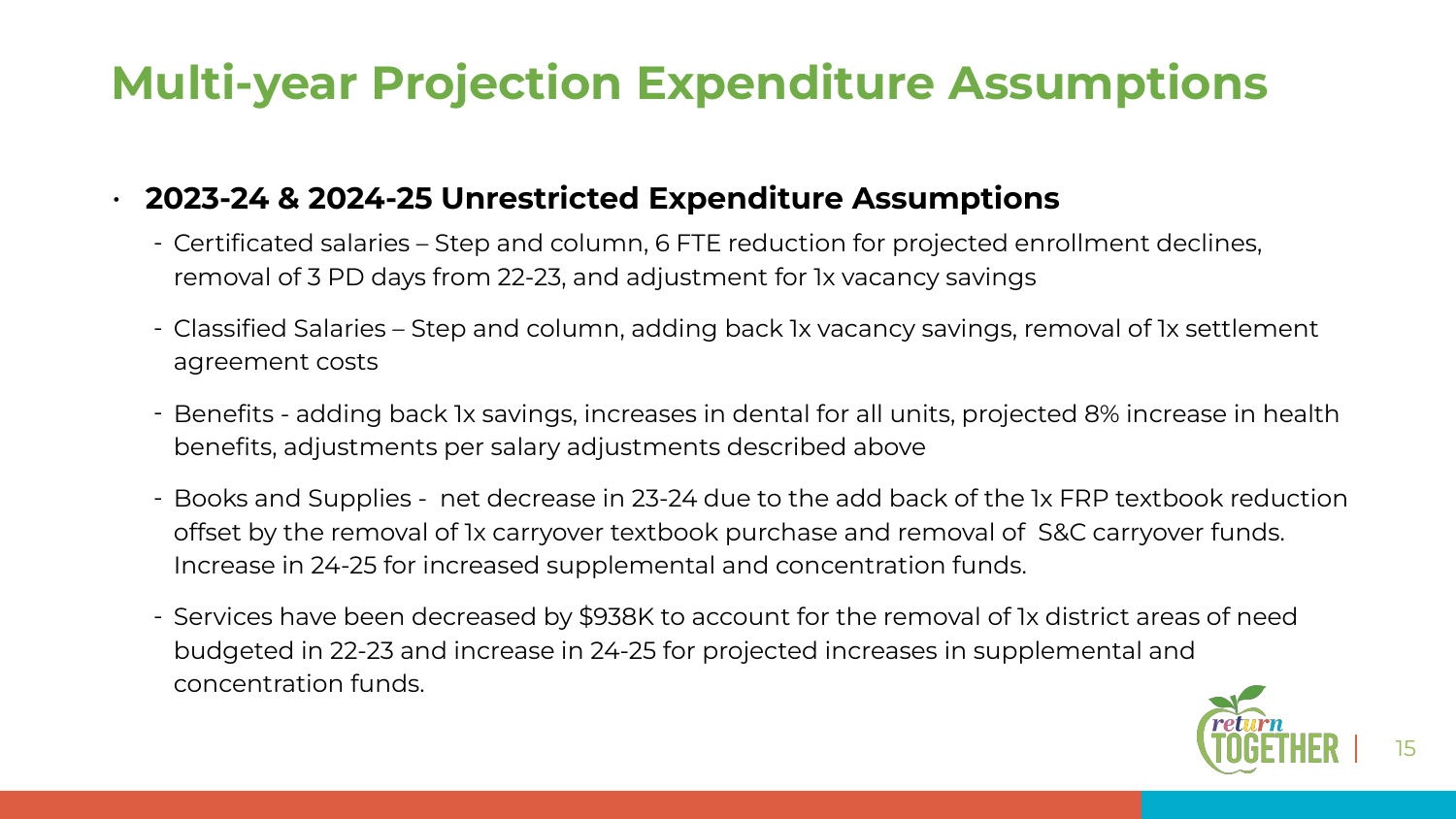

# Multi-year Projection Expenditure Assumptions
2023-24 & 2024-25 Unrestricted Expenditure Assumptions
Certificated salaries – Step and column, 6 FTE reduction for projected enrollment declines, removal of 3 PD days from 22-23, and adjustment for 1x vacancy savings
Classified Salaries – Step and column, adding back 1x vacancy savings, removal of 1x settlement agreement costs
Benefits - adding back 1x savings, increases in dental for all units, projected 8% increase in health benefits, adjustments per salary adjustments described above
Books and Supplies -  net decrease in 23-24 due to the add back of the 1x FRP textbook reduction offset by the removal of 1x carryover textbook purchase and removal of  S&C carryover funds. Increase in 24-25 for increased supplemental and concentration funds.
Services have been decreased by $938K to account for the removal of 1x district areas of need budgeted in 22-23 and increase in 24-25 for projected increases in supplemental and concentration funds.

15